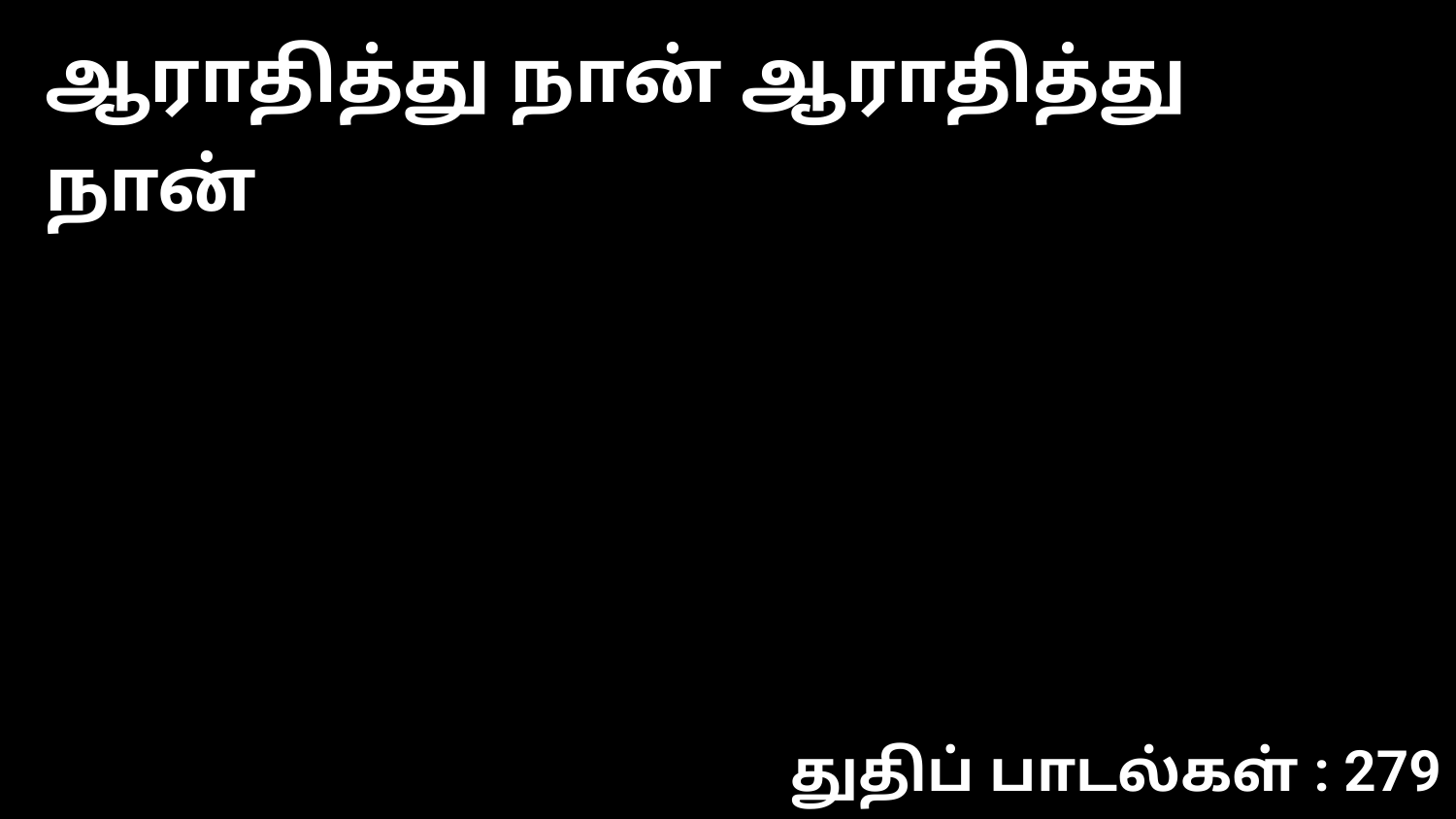

ஆராதித்து நான் ஆராதித்து நான்
துதிப் பாடல்கள் : 279